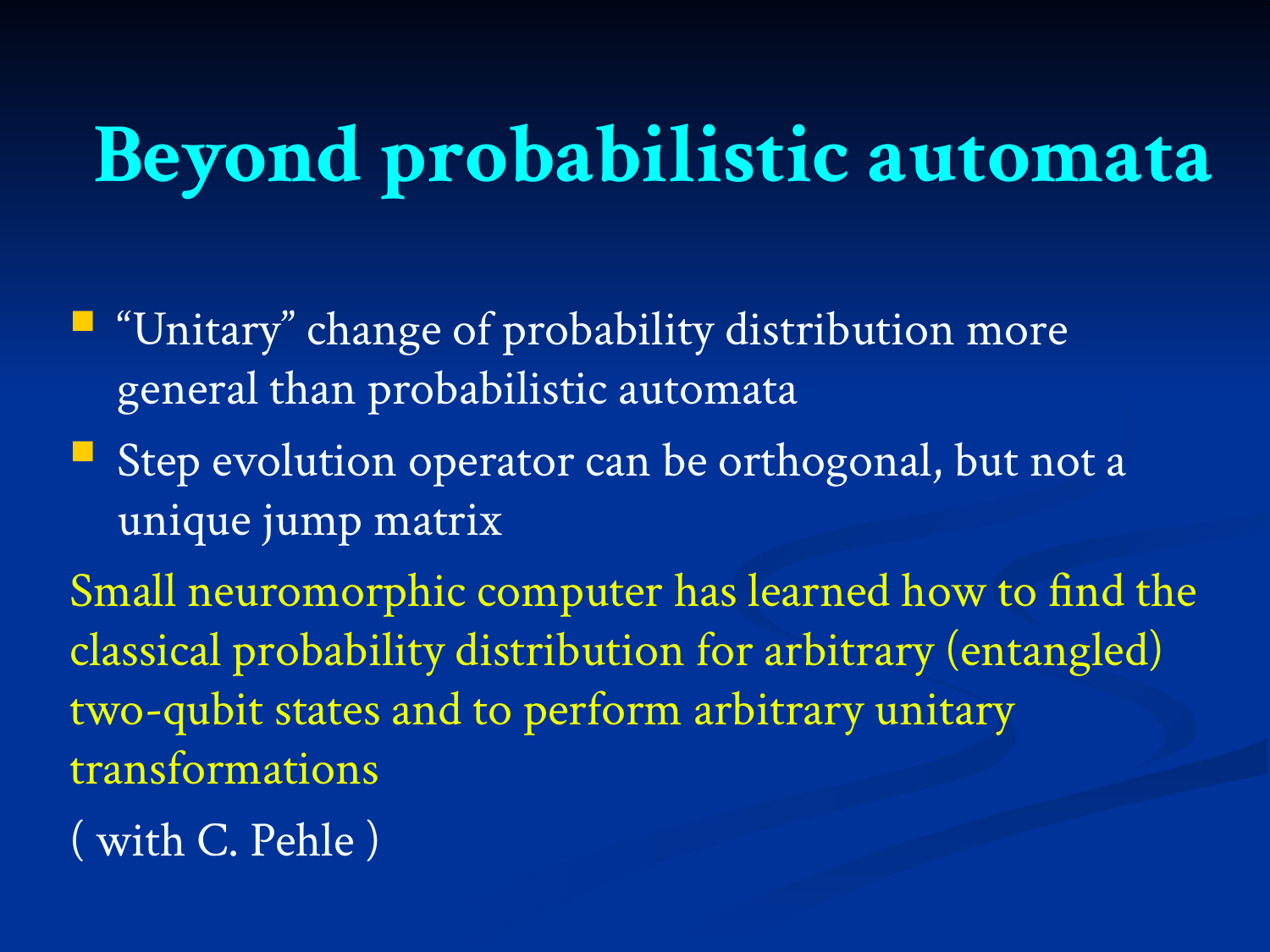

# Beyond probabilistic automata
“Unitary” change of probability distribution more general than probabilistic automata
Step evolution operator can be orthogonal, but not a unique jump matrix
Small neuromorphic computer has learned how to find the classical probability distribution for arbitrary (entangled) two-qubit states and to perform arbitrary unitary transformations
( with C. Pehle )